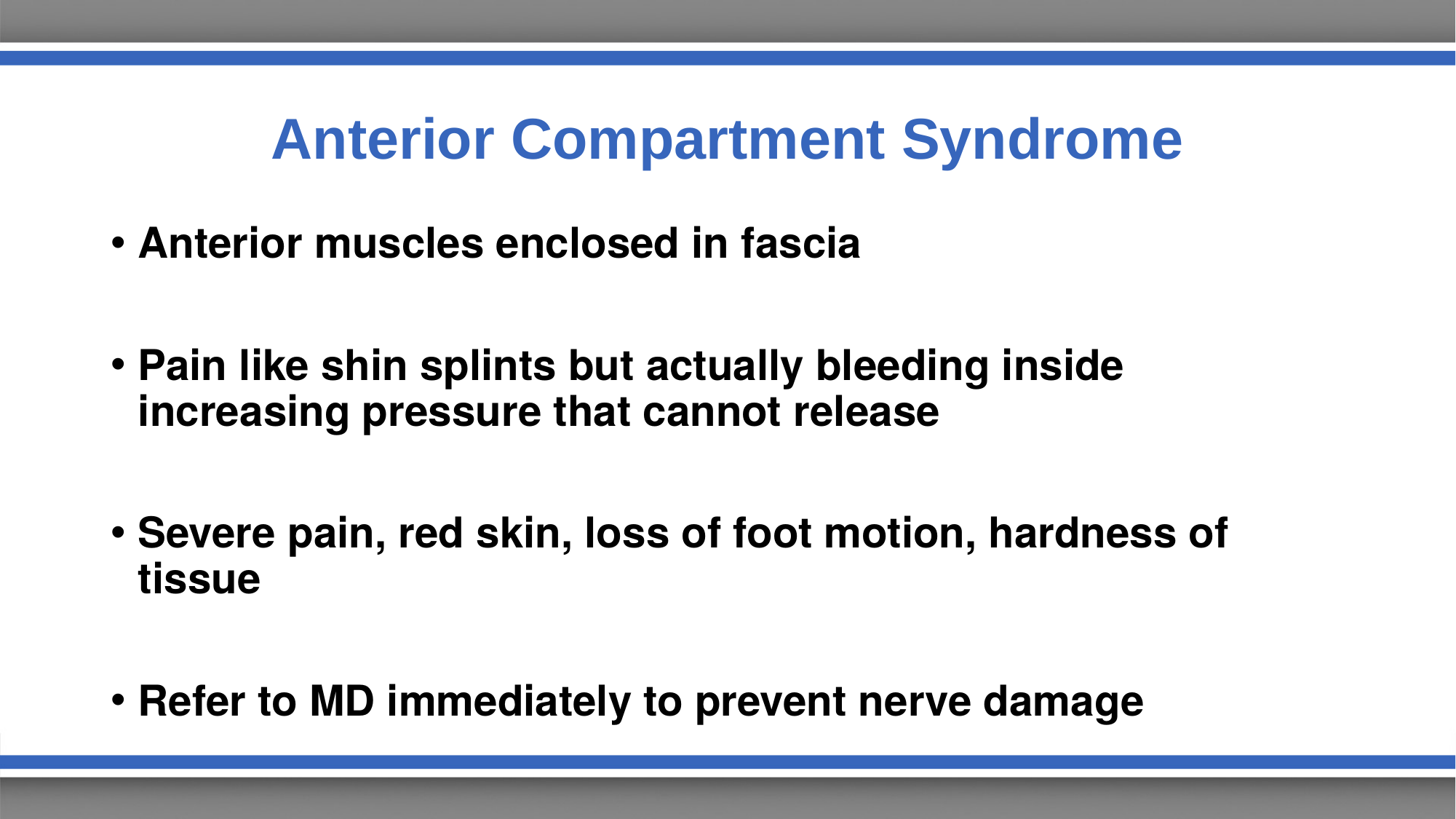

# Anterior Compartment Syndrome
Anterior muscles enclosed in fascia

Pain like shin splints but actually bleeding inside increasing pressure that cannot release

Severe pain, red skin, loss of foot motion, hardness of tissue

Refer to MD immediately to prevent nerve damage